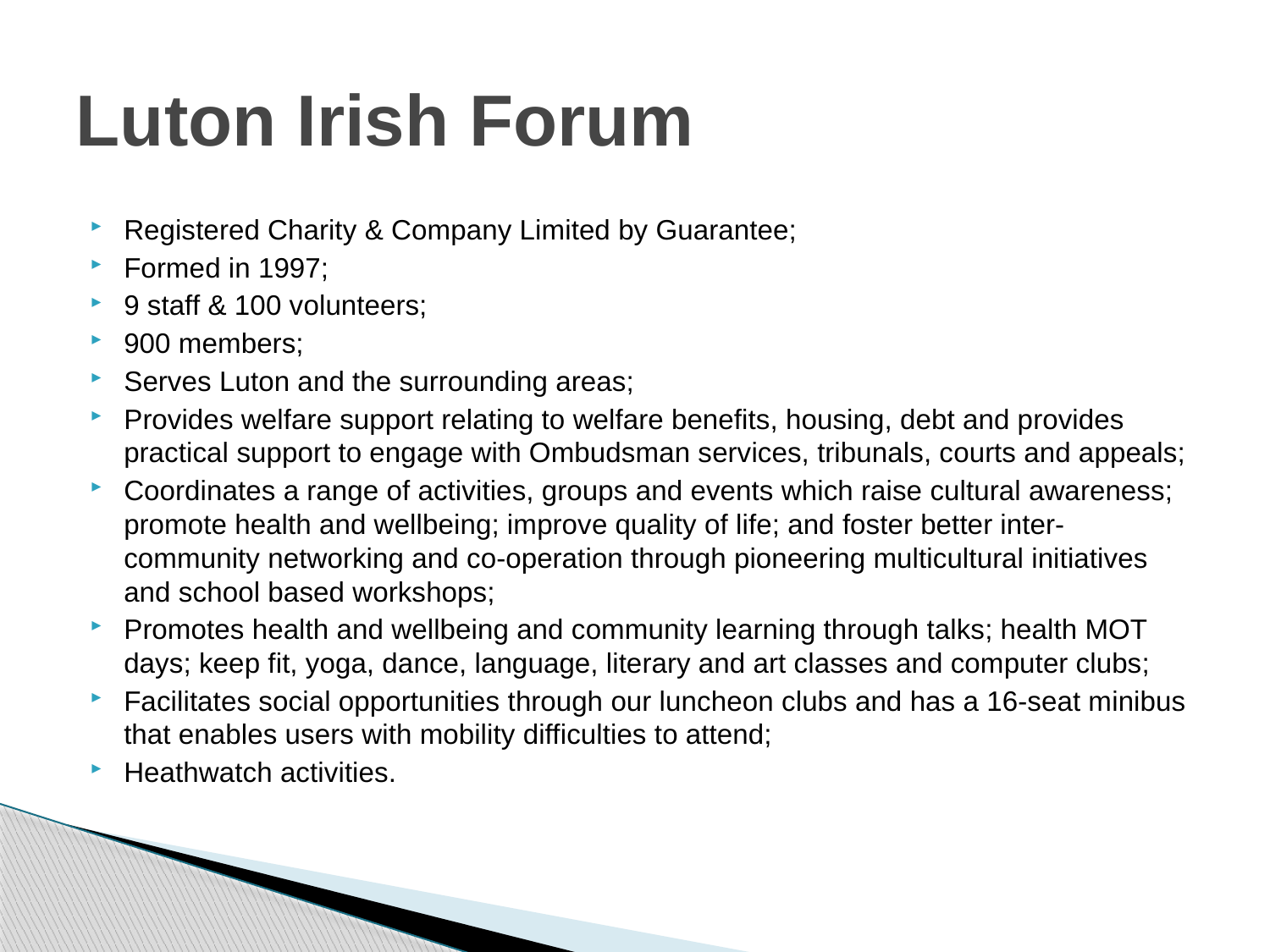

# Luton Irish Forum
Registered Charity & Company Limited by Guarantee;
Formed in 1997;
9 staff & 100 volunteers;
900 members;
Serves Luton and the surrounding areas;
Provides welfare support relating to welfare benefits, housing, debt and provides practical support to engage with Ombudsman services, tribunals, courts and appeals;
Coordinates a range of activities, groups and events which raise cultural awareness; promote health and wellbeing; improve quality of life; and foster better inter-community networking and co-operation through pioneering multicultural initiatives and school based workshops;
Promotes health and wellbeing and community learning through talks; health MOT days; keep fit, yoga, dance, language, literary and art classes and computer clubs;
Facilitates social opportunities through our luncheon clubs and has a 16-seat minibus that enables users with mobility difficulties to attend;
Heathwatch activities.